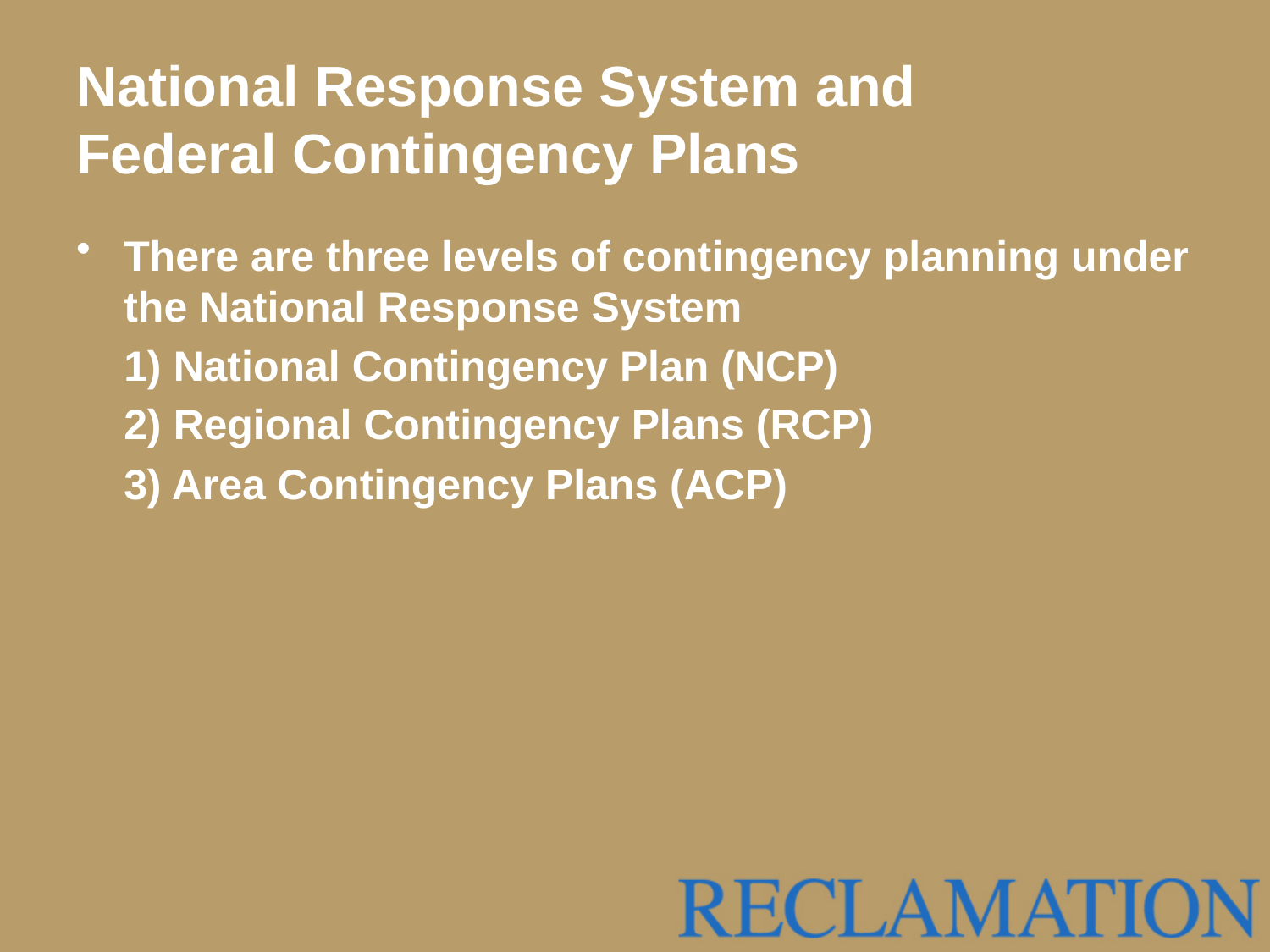

# National Response System and Federal Contingency Plans
There are three levels of contingency planning under the National Response System
	1) National Contingency Plan (NCP)
	2) Regional Contingency Plans (RCP)
	3) Area Contingency Plans (ACP)